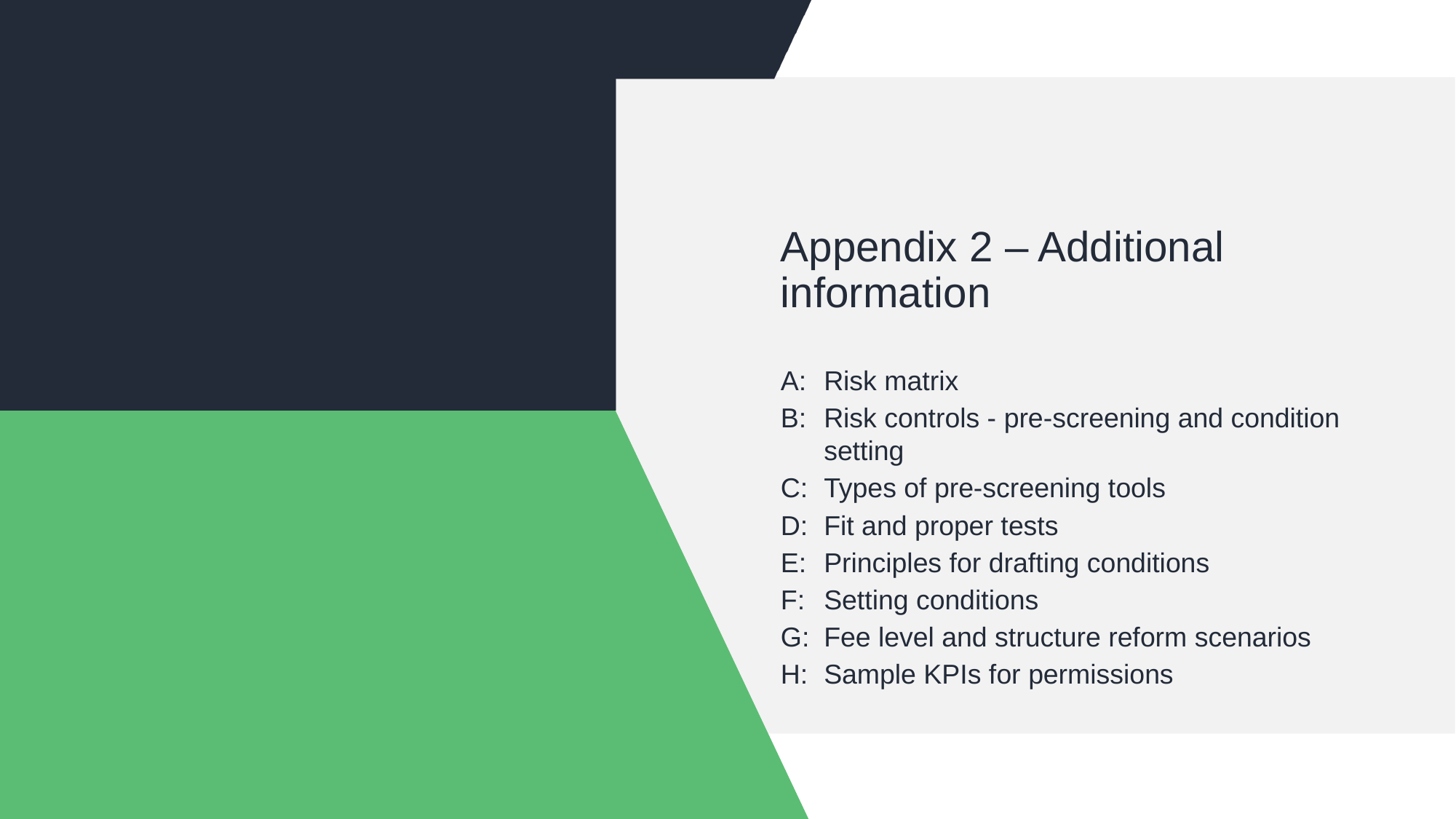

# Appendix 2 – Additional information
A: 	Risk matrix
B: 	Risk controls - pre-screening and condition setting
C: 	Types of pre-screening tools
D: 	Fit and proper tests
E: 	Principles for drafting conditions
F: 	Setting conditions
G: 	Fee level and structure reform scenarios
H: 	Sample KPIs for permissions